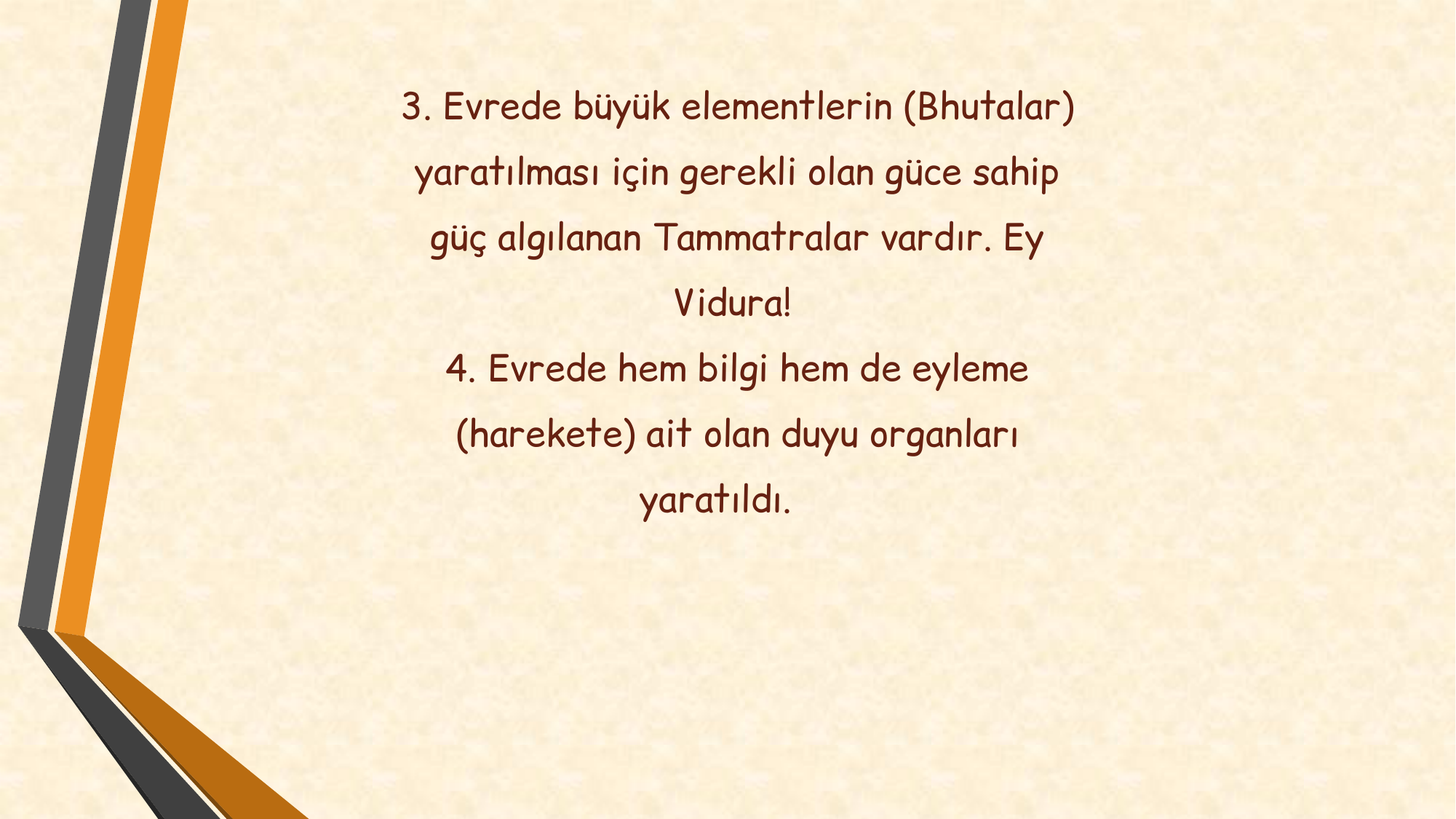

3. Evrede büyük elementlerin (Bhutalar) yaratılması için gerekli olan güce sahip güç algılanan Tammatralar vardır. Ey Vidura!
4. Evrede hem bilgi hem de eyleme (harekete) ait olan duyu organları yaratıldı.